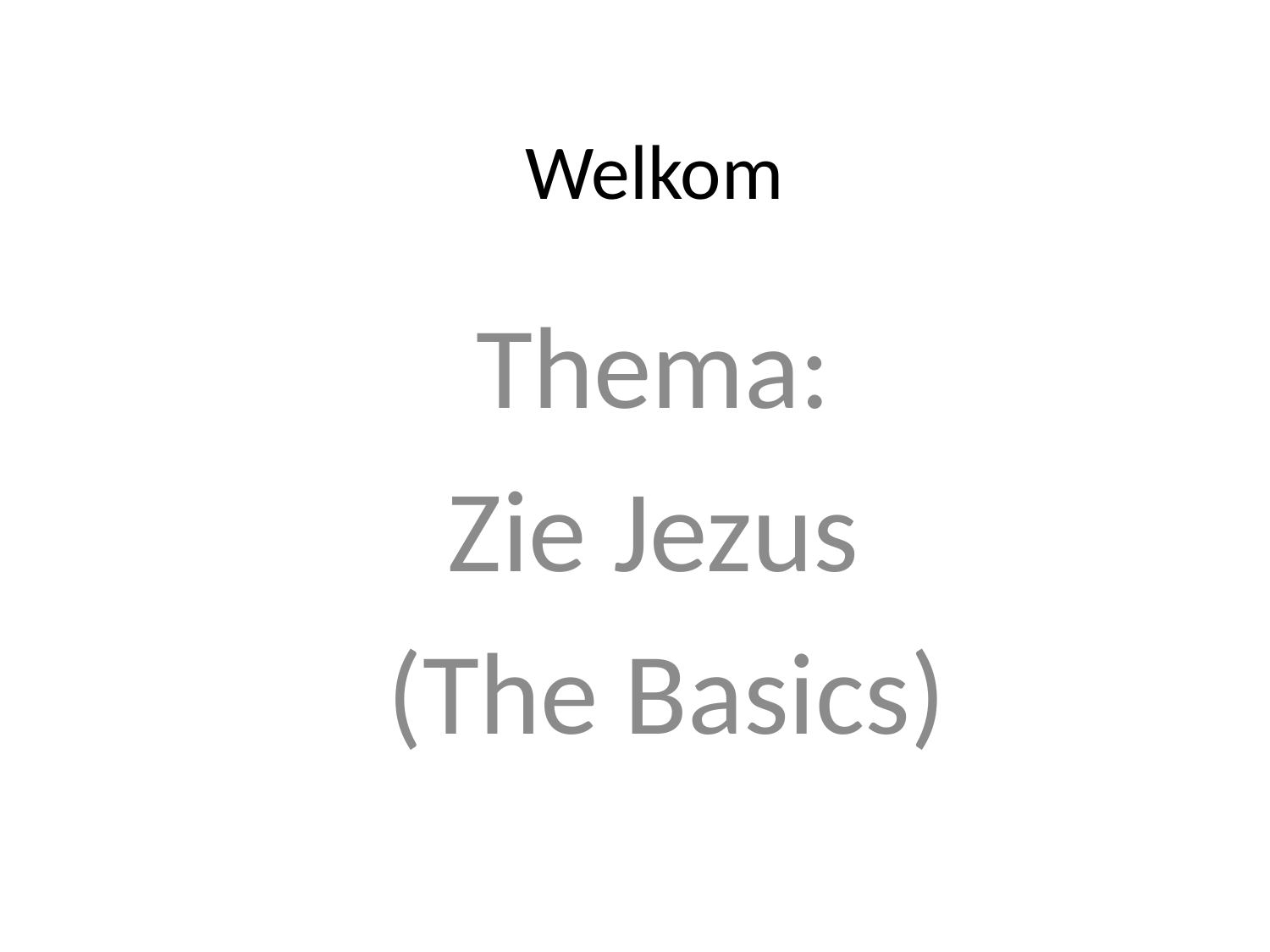

# Welkom
Thema:
Zie Jezus
(The Basics)